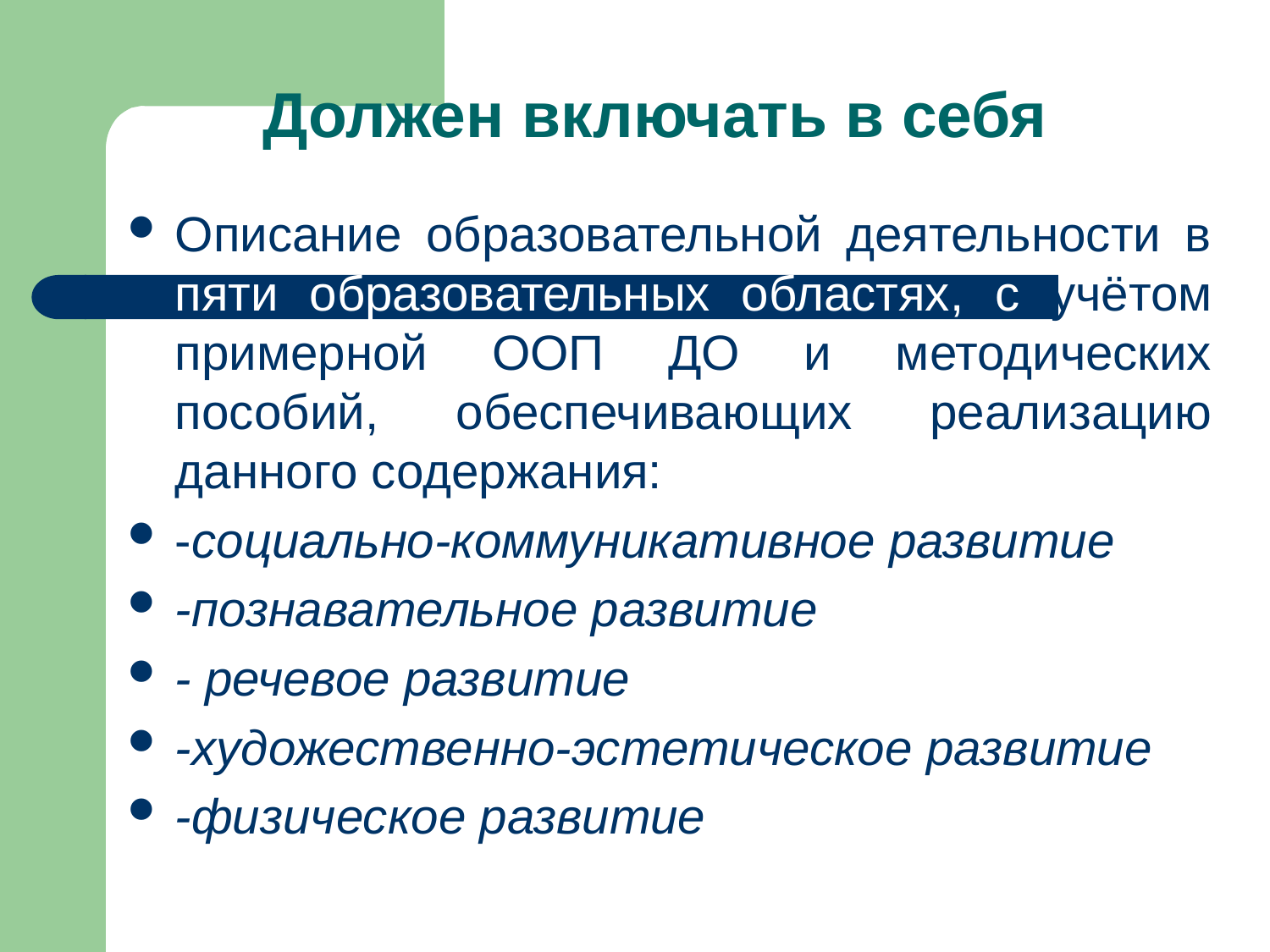

Должен включать в себя
Описание образовательной деятельности в пяти образовательных областях, с учётом примерной ООП ДО и методических пособий, обеспечивающих реализацию данного содержания:
-социально-коммуникативное развитие
-познавательное развитие
- речевое развитие
-художественно-эстетическое развитие
-физическое развитие